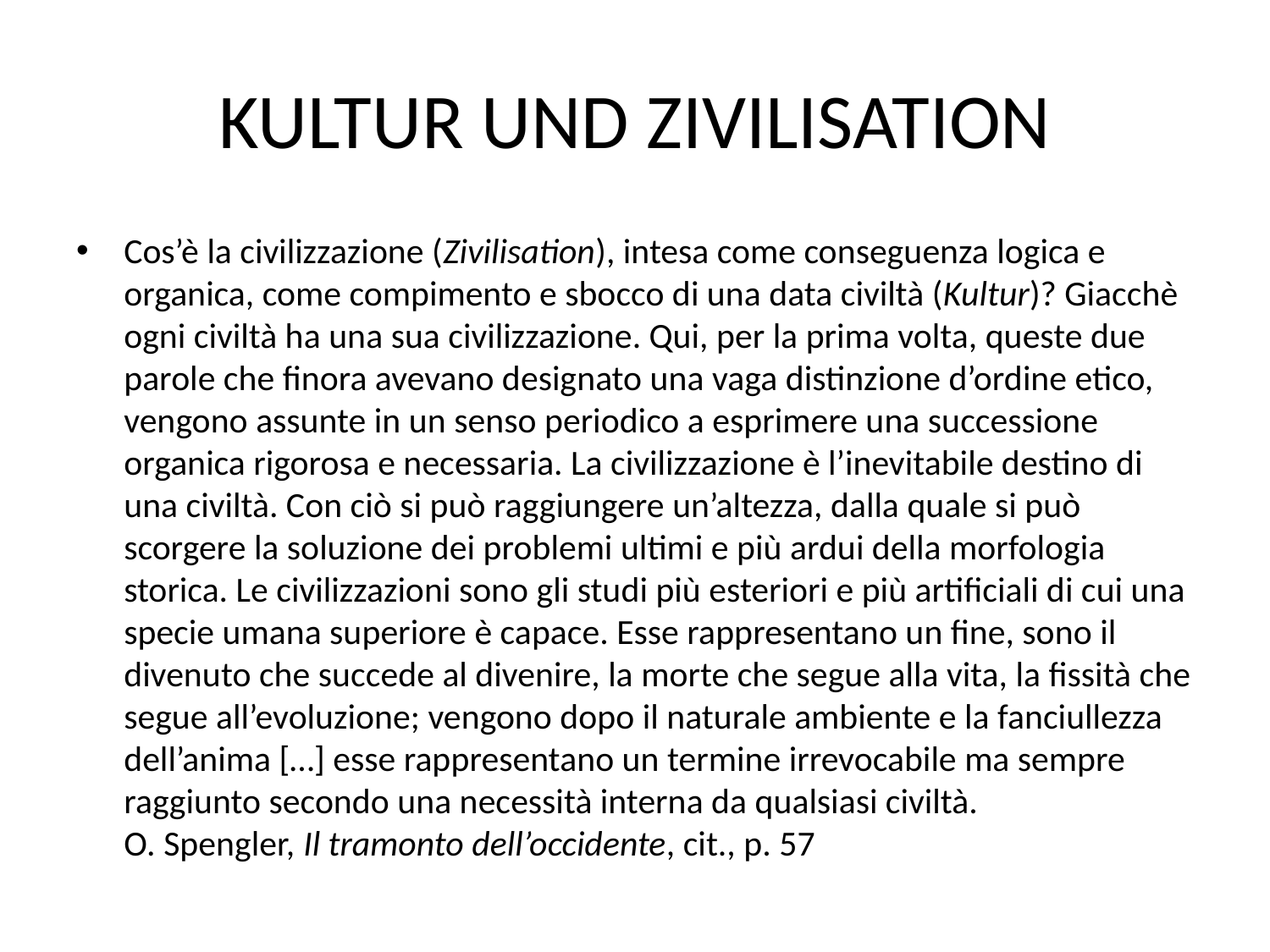

# KULTUR UND ZIVILISATION
Cos’è la civilizzazione (Zivilisation), intesa come conseguenza logica e organica, come compimento e sbocco di una data civiltà (Kultur)? Giacchè ogni civiltà ha una sua civilizzazione. Qui, per la prima volta, queste due parole che finora avevano designato una vaga distinzione d’ordine etico, vengono assunte in un senso periodico a esprimere una successione organica rigorosa e necessaria. La civilizzazione è l’inevitabile destino di una civiltà. Con ciò si può raggiungere un’altezza, dalla quale si può scorgere la soluzione dei problemi ultimi e più ardui della morfologia storica. Le civilizzazioni sono gli studi più esteriori e più artificiali di cui una specie umana superiore è capace. Esse rappresentano un fine, sono il divenuto che succede al divenire, la morte che segue alla vita, la fissità che segue all’evoluzione; vengono dopo il naturale ambiente e la fanciullezza dell’anima […] esse rappresentano un termine irrevocabile ma sempre raggiunto secondo una necessità interna da qualsiasi civiltà.
O. Spengler, Il tramonto dell’occidente, cit., p. 57